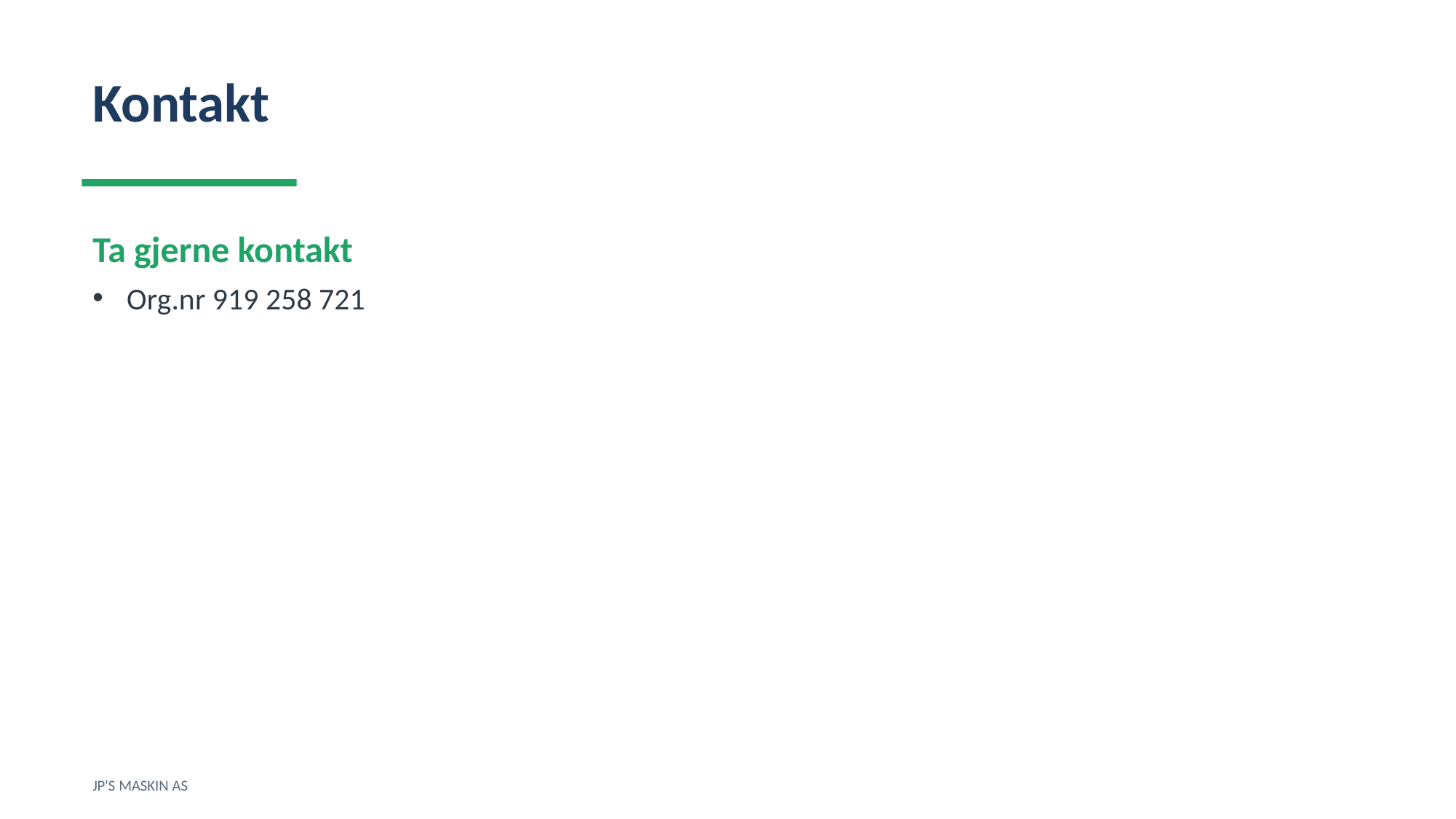

Kontakt

Ta gjerne kontakt
Org.nr 919 258 721
JP'S MASKIN AS